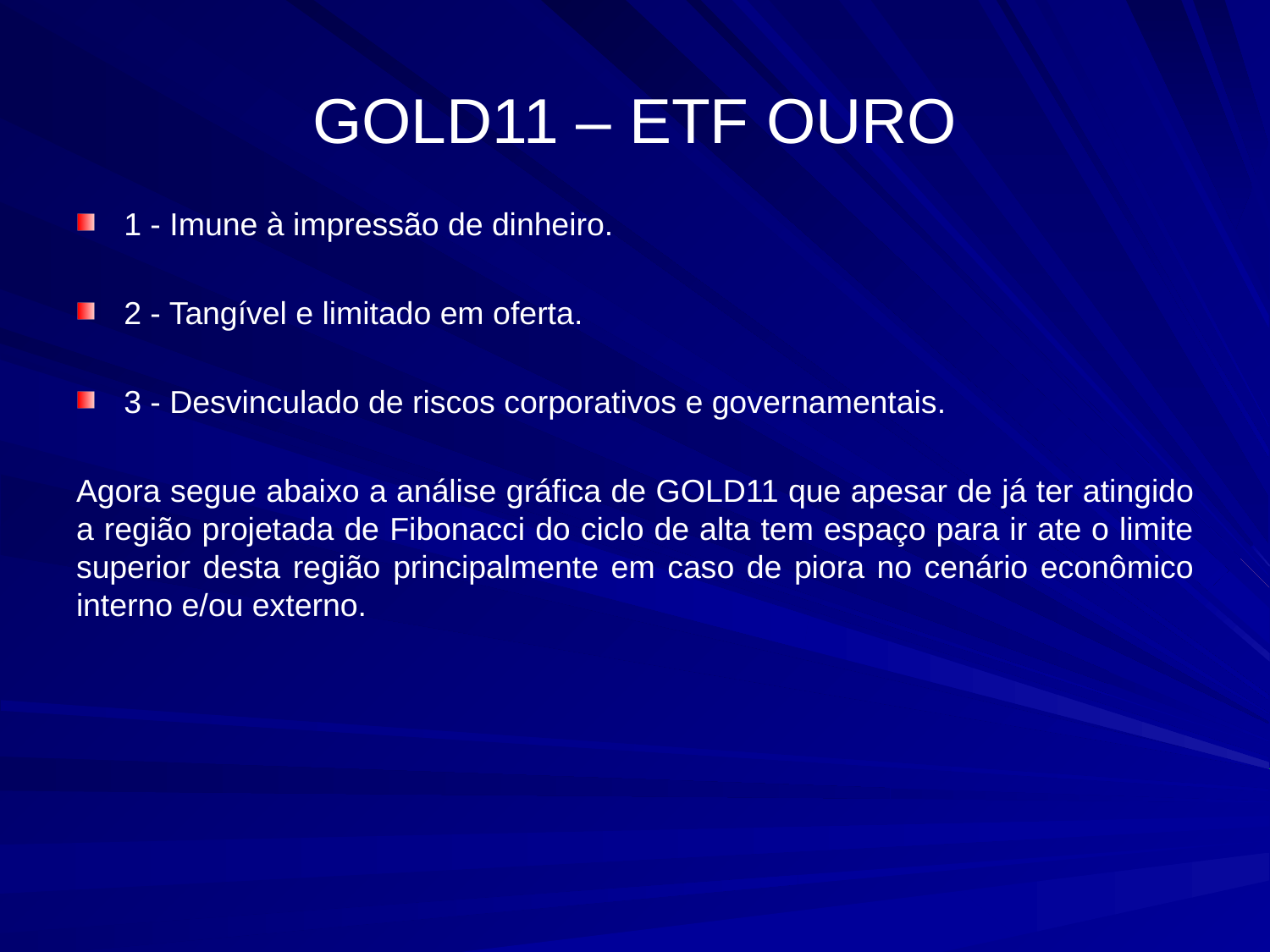

# GOLD11 – ETF OURO
1 - Imune à impressão de dinheiro.

2 - Tangível e limitado em oferta.

3 - Desvinculado de riscos corporativos e governamentais.

Agora segue abaixo a análise gráfica de GOLD11 que apesar de já ter atingido a região projetada de Fibonacci do ciclo de alta tem espaço para ir ate o limite superior desta região principalmente em caso de piora no cenário econômico interno e/ou externo.